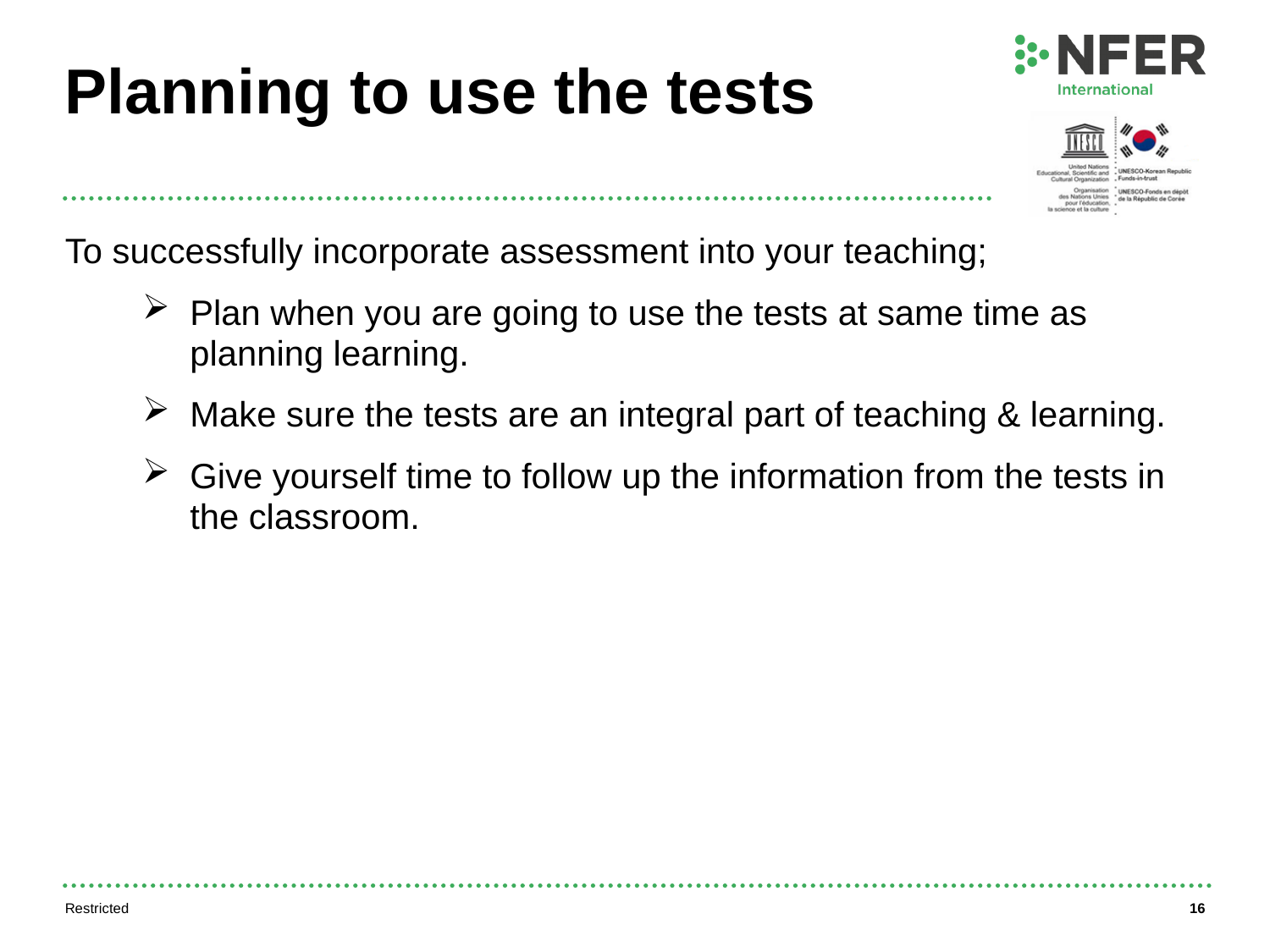

# Planning to use the tests
To successfully incorporate assessment into your teaching;
Plan when you are going to use the tests at same time as planning learning.
Make sure the tests are an integral part of teaching & learning.
Give yourself time to follow up the information from the tests in the classroom.

Restricted
16